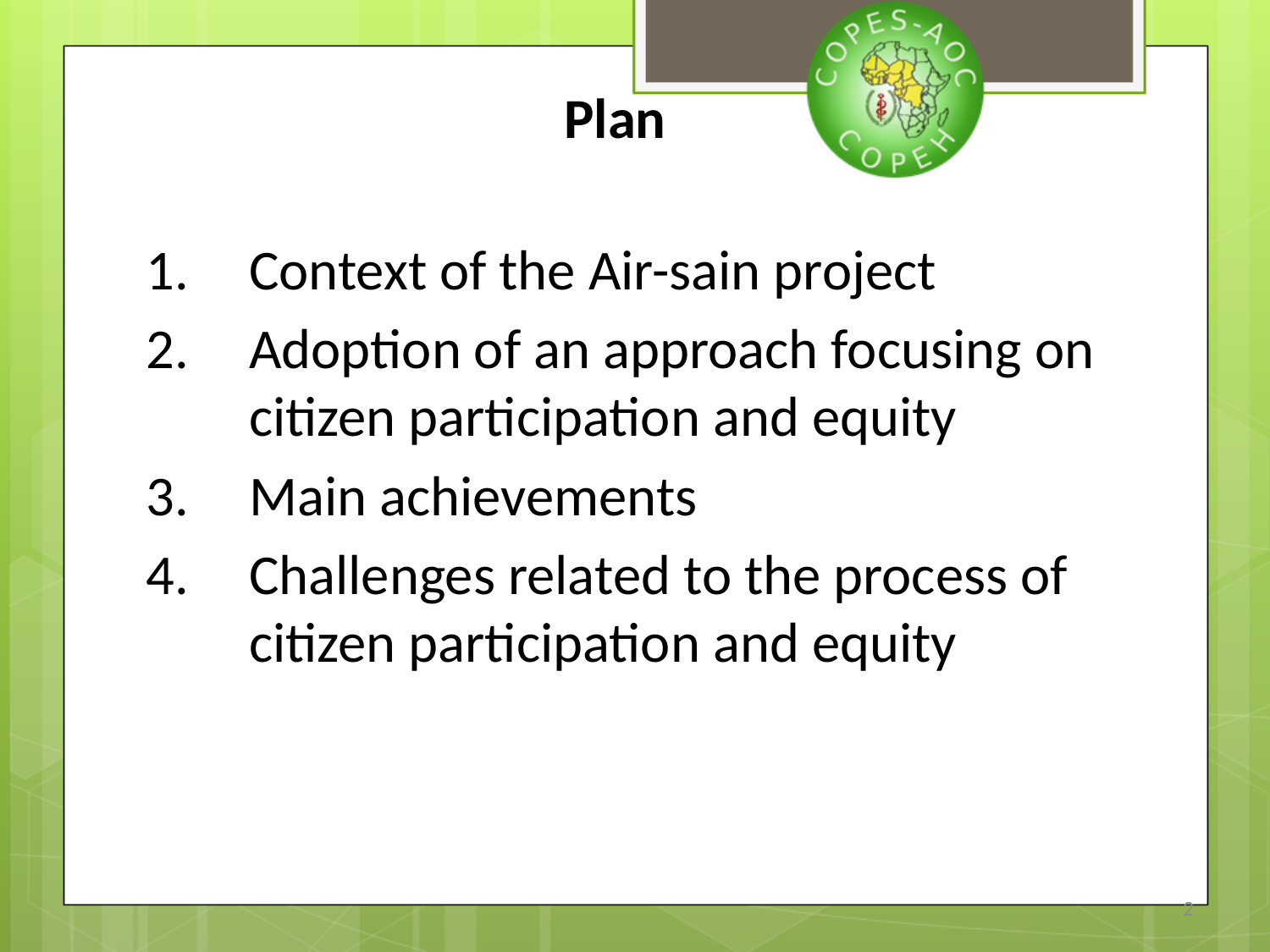

# Plan
Context of the Air-sain project
Adoption of an approach focusing on citizen participation and equity
Main achievements
Challenges related to the process of citizen participation and equity
2